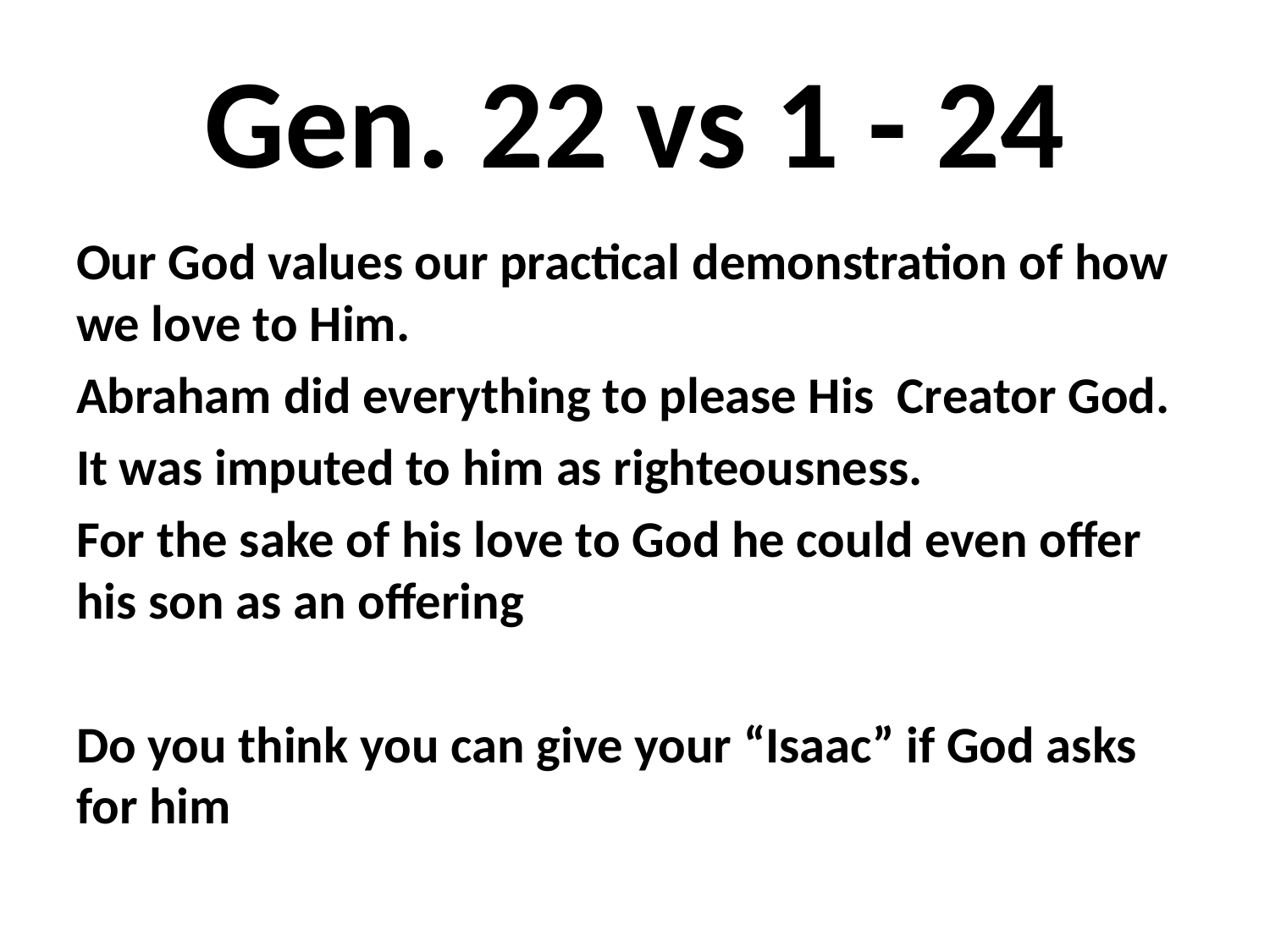

# Gen. 22 vs 1 - 24
Our God values our practical demonstration of how we love to Him.
Abraham did everything to please His  Creator God.
It was imputed to him as righteousness.
For the sake of his love to God he could even offer his son as an offering

Do you think you can give your “Isaac” if God asks for him